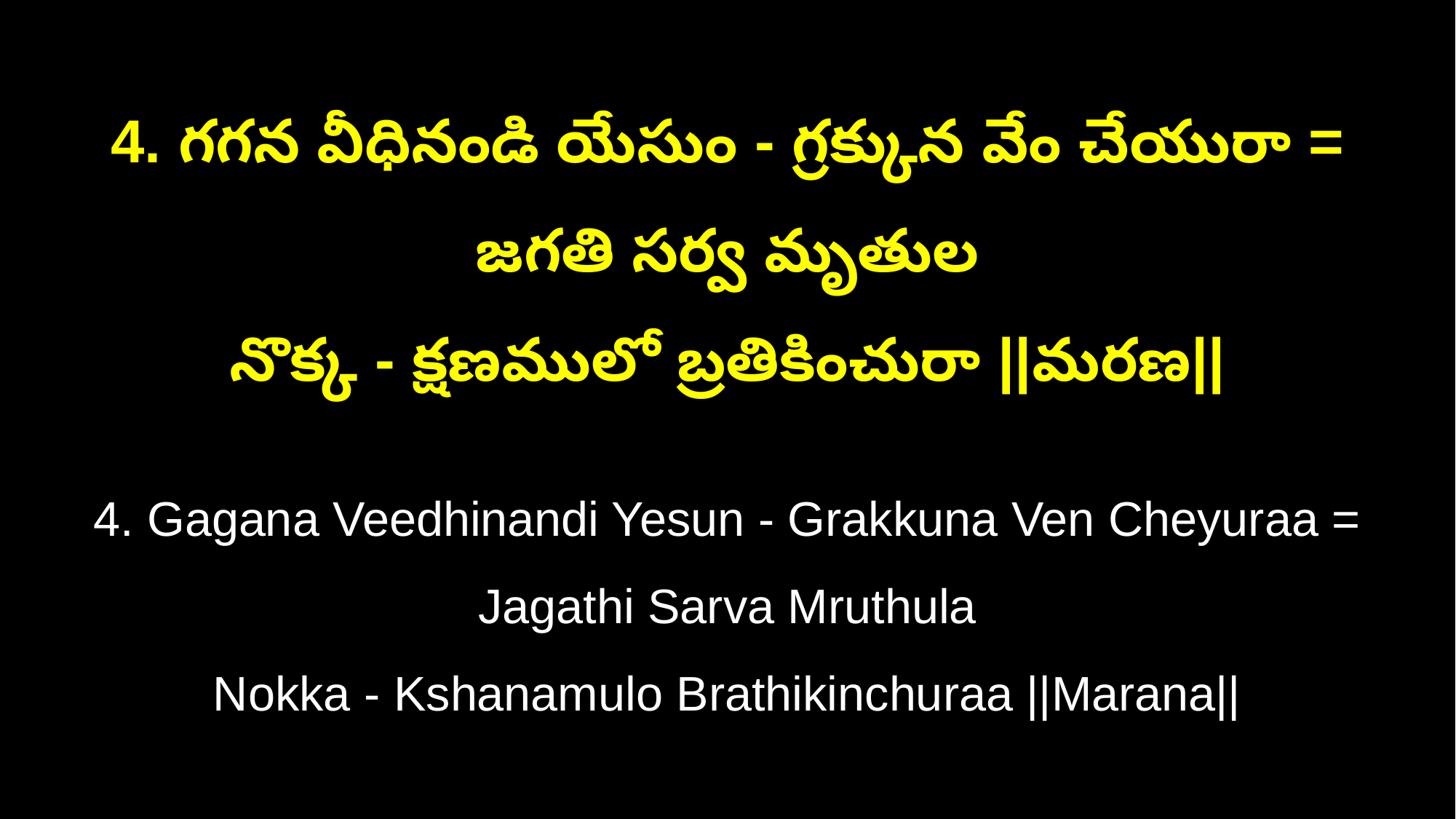

4. గగన వీధినండి యేసుం - గ్రక్కున వేం చేయురా = జగతి సర్వ మృతుల
నొక్క - క్షణములో బ్రతికించురా ||మరణ||
4. Gagana Veedhinandi Yesun - Grakkuna Ven Cheyuraa = Jagathi Sarva Mruthula
Nokka - Kshanamulo Brathikinchuraa ||Marana||